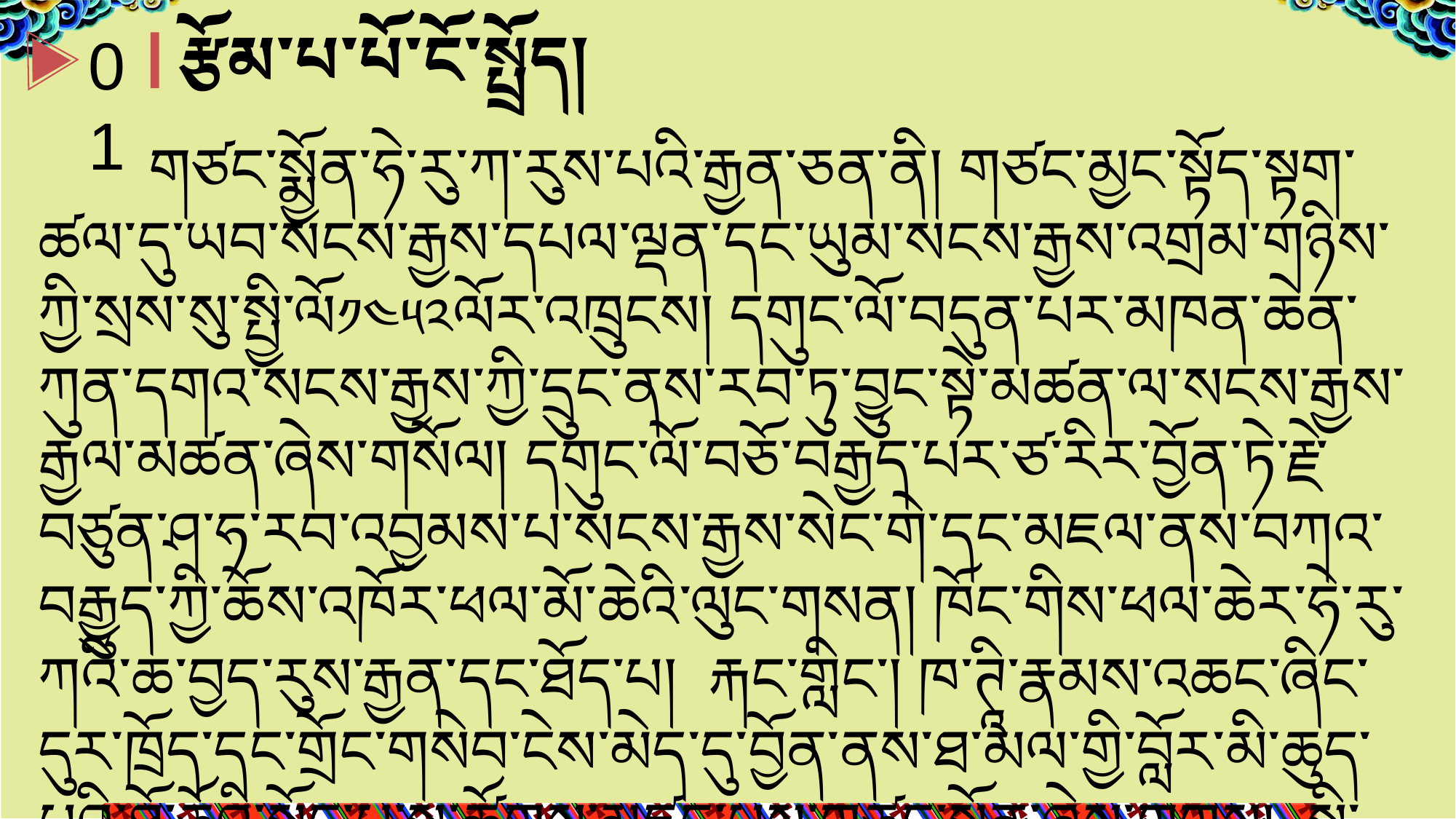

རྩོམ་པ་པོ་ངོ་སྤྲོད།
01

       གཙང་སྨྱོན་ཧེ་རུ་ཀ་རུས་པའི་རྒྱན་ཅན་ནི། གཙང་མྱང་སྟོད་སྟག་ཚལ་དུ་ཡབ་སངས་རྒྱས་དཔལ་ལྡན་དང་ཡུམ་སངས་རྒྱས་འགྲམ་གཉིས་ཀྱི་སྲས་སུ་སྤྱི་ལོ༡༤༥༢ལོར་འཁྲུངས། དགུང་ལོ་བདུན་པར་མཁན་ཆེན་ཀུན་དགའ་སངས་རྒྱས་ཀྱི་དྲུང་ནས་རབ་ཏུ་བྱུང་སྟེ་མཚན་ལ་སངས་རྒྱས་རྒྱལ་མཚན་ཞེས་གསོལ། དགུང་ལོ་བཅོ་བརྒྱད་པར་ཙ་རིར་བྱོན་ཏེ་རྗེ་བཙུན་ཤ་ཧ་རབ་འབྱམས་པ་སངས་རྒྱས་སེང་གེ་དང་མཇལ་ནས་བཀའ་བརྒྱུད་ཀྱི་ཆོས་འཁོར་ཕལ་མོ་ཆེའི་ལུང་གསན། ཁོང་གིས་ཕལ་ཆེར་ཧེ་རུ་ཀའི་ཆ་བྱད་རུས་རྒྱན་དང་ཐོད་པ།  རྐང་གླིང་། ཁ་ཊཱི་རྣམས་འཆང་ཞིང་དུར་ཁྲོད་དང་གྲོང་གསེབ་ངེས་མེད་དུ་བྱོན་ནས་ཐ་མལ་གྱི་བློར་མི་ཆུད་པའི་ཐོ་ཅོའི་སྤྱོད་པ་སྣ་ཚོགས་མཛད་པས་གཙང་སྨྱོན་ཞེས་གྲགས།  སྤྱི་ལོ༡༤༨༨ལོར་རྗེ་བཙུན་མི་ལའི་རྣམ་ཐར་ལྗགས་རྩོམ་མཛད། མཐར་དགུང་ལོ་ང་དྲུག་པ་སྤྱི་ལོ༡༥༠༧ལོ་རས་ཆུང་ཕུག་ཏུ་སྐུ་གཤེགས་སོ།